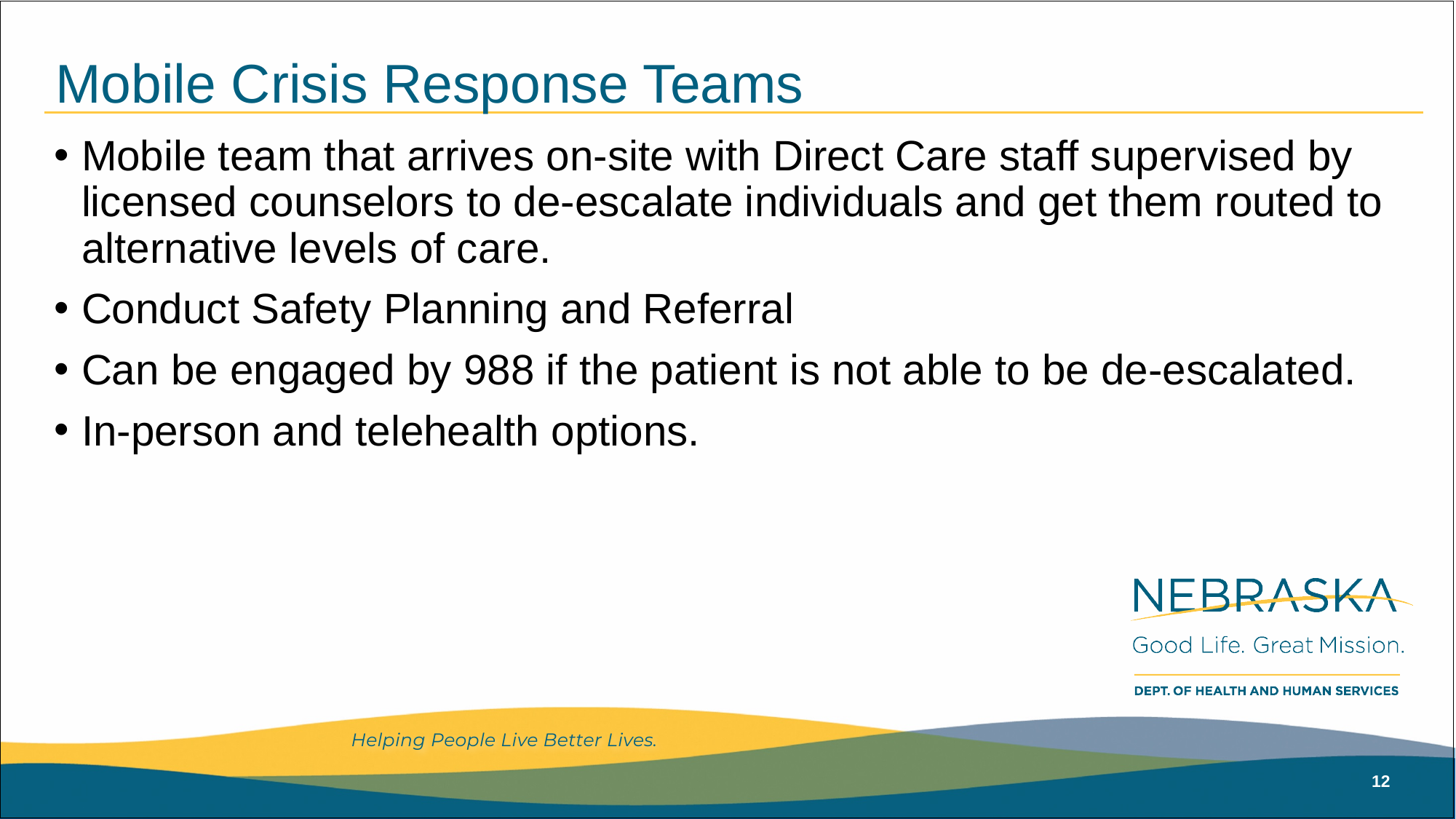

# Mobile Crisis Response Teams
Mobile team that arrives on-site with Direct Care staff supervised by licensed counselors to de-escalate individuals and get them routed to alternative levels of care.
Conduct Safety Planning and Referral
Can be engaged by 988 if the patient is not able to be de-escalated.
In-person and telehealth options.